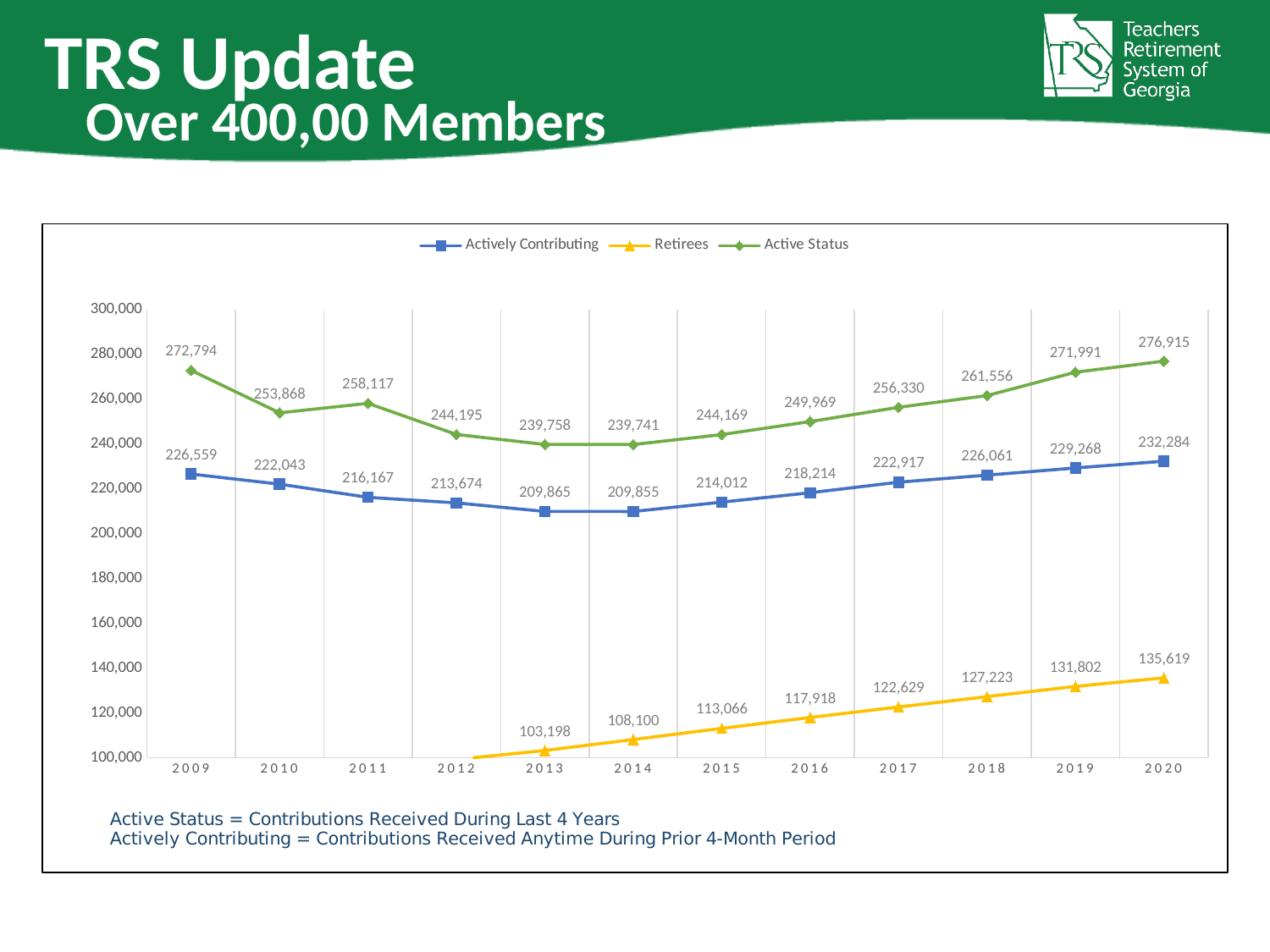

TRS Update

Over 400,00 Members

### Chart

| Category | Actively Contributing | Retirees | Active Status |
|---|---|---|---|
| 2009 | 226559.0 | 84149.0 | 272794.0 |
| 2010 | 222043.0 | 88780.0 | 253868.0 |
| 2011 | 216167.0 | 92180.0 | 258117.0 |
| 2012 | 213674.0 | 99235.0 | 244195.0 |
| 2013 | 209865.0 | 103198.0 | 239758.0 |
| 2014 | 209855.0 | 108100.0 | 239741.0 |
| 2015 | 214012.0 | 113066.0 | 244169.0 |
| 2016 | 218214.0 | 117918.0 | 249969.0 |
| 2017 | 222917.0 | 122629.0 | 256330.0 |
| 2018 | 226061.0 | 127223.0 | 261556.0 |
| 2019 | 229268.0 | 131802.0 | 271991.0 |
| 2020 | 232284.0 | 135619.0 | 276915.0 |